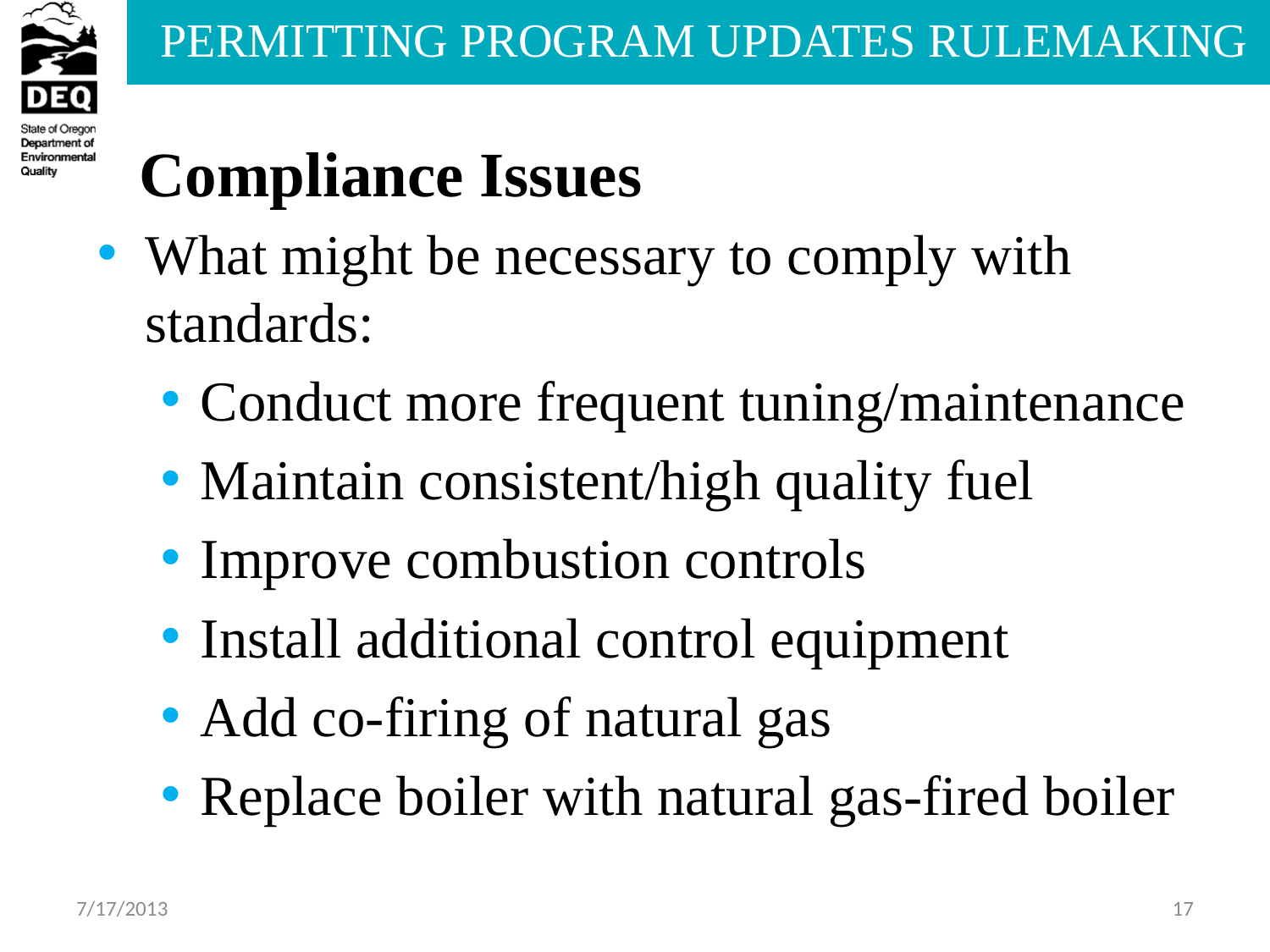

Compliance Issues
What might be necessary to comply with standards:
Conduct more frequent tuning/maintenance
Maintain consistent/high quality fuel
Improve combustion controls
Install additional control equipment
Add co-firing of natural gas
Replace boiler with natural gas-fired boiler
7/17/2013
17